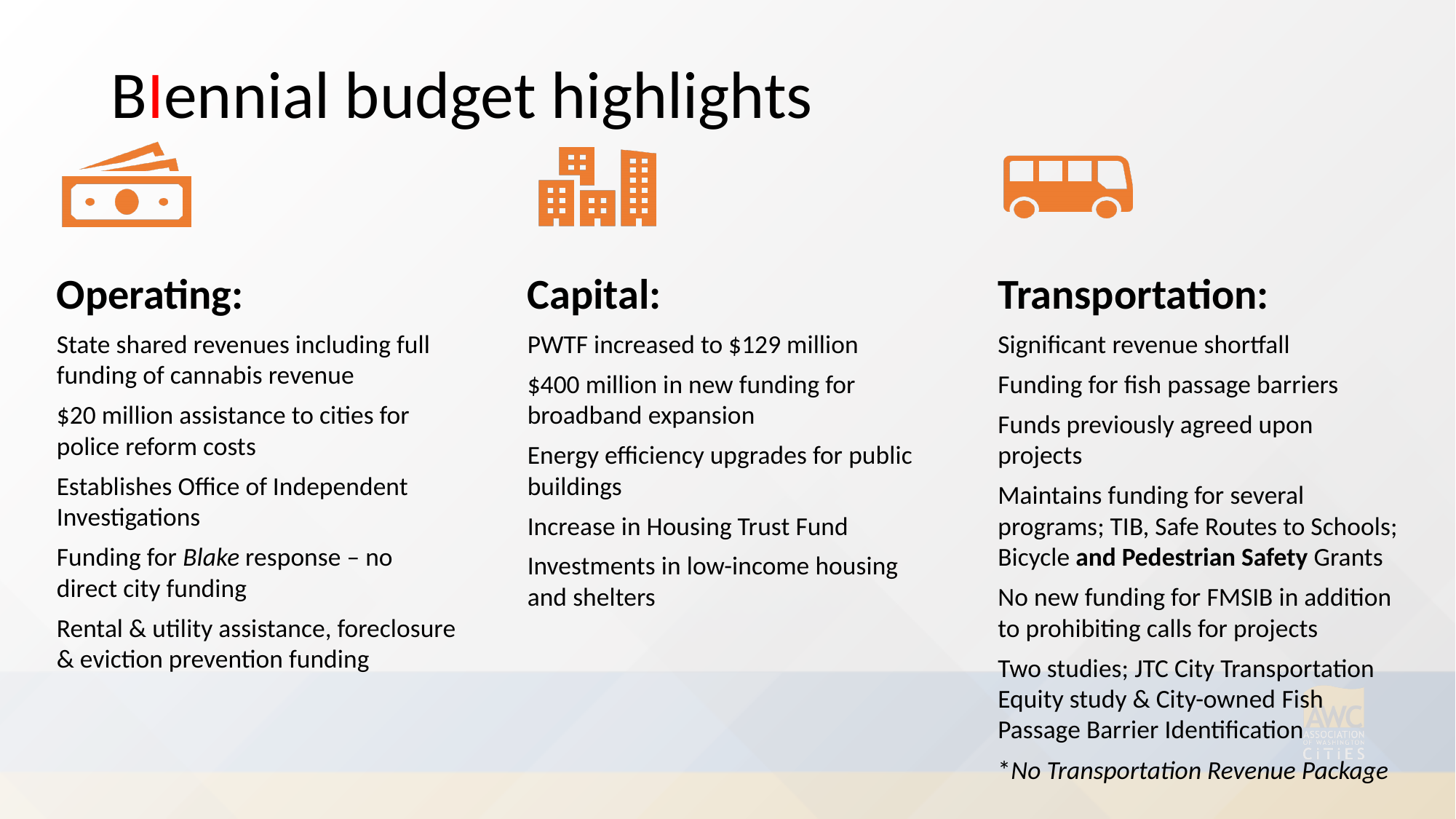

BIennial budget highlights
Operating:
State shared revenues including full funding of cannabis revenue
$20 million assistance to cities for police reform costs
Establishes Office of Independent Investigations
Funding for Blake response – no direct city funding
Rental & utility assistance, foreclosure & eviction prevention funding
Capital:
PWTF increased to $129 million
$400 million in new funding for broadband expansion
Energy efficiency upgrades for public buildings
Increase in Housing Trust Fund
Investments in low-income housing and shelters
Transportation:
Significant revenue shortfall
Funding for fish passage barriers
Funds previously agreed upon projects
Maintains funding for several programs; TIB, Safe Routes to Schools; Bicycle and Pedestrian Safety Grants
No new funding for FMSIB in addition to prohibiting calls for projects
Two studies; JTC City Transportation Equity study & City-owned Fish Passage Barrier Identification
*No Transportation Revenue Package